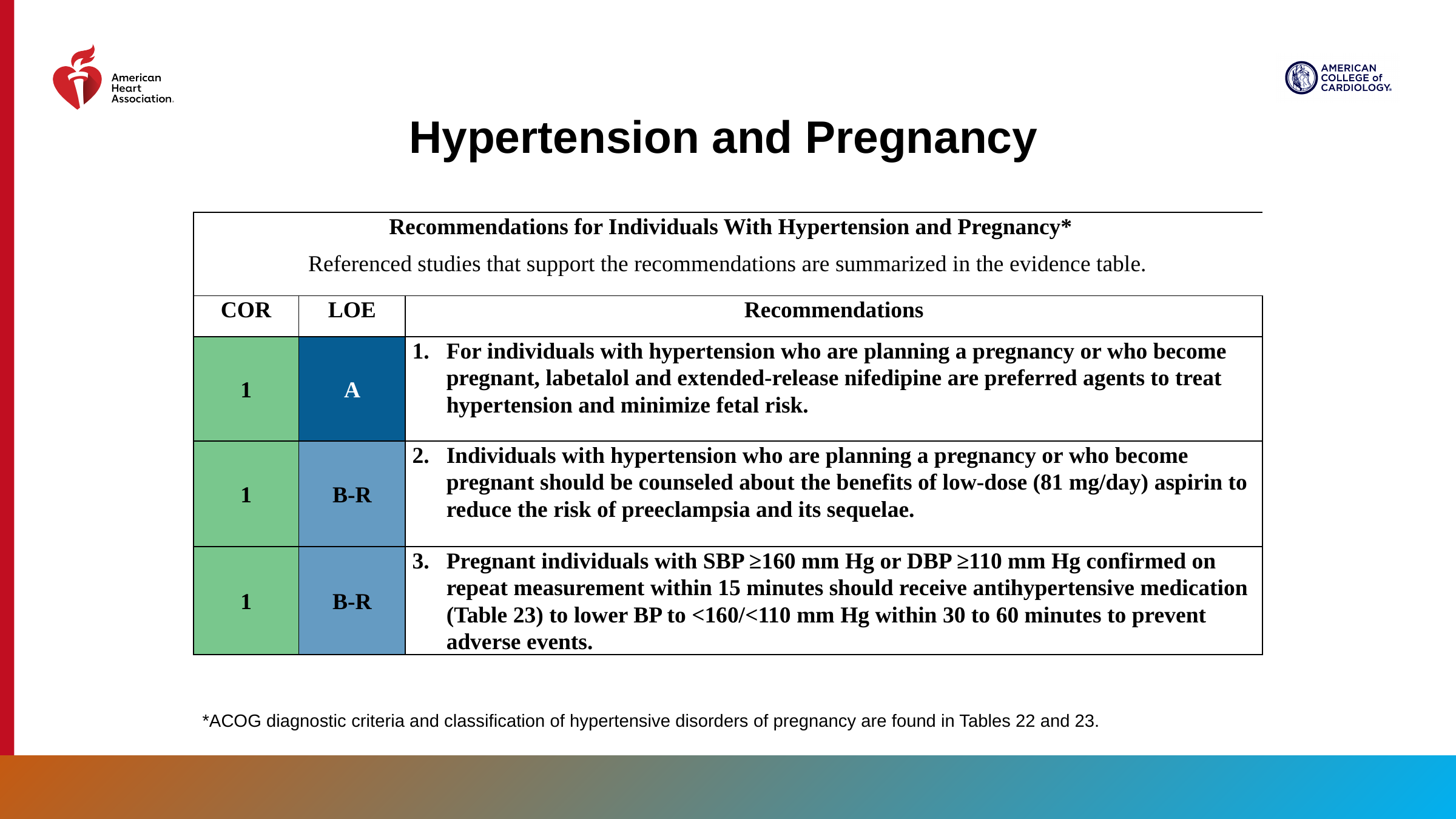

Hypertension and Pregnancy
| Recommendations for Individuals With Hypertension and Pregnancy\* Referenced studies that support the recommendations are summarized in the evidence table. |  |  |
| --- | --- | --- |
| COR | LOE | Recommendations |
| 1 | A | For individuals with hypertension who are planning a pregnancy or who become pregnant, labetalol and extended-release nifedipine are preferred agents to treat hypertension and minimize fetal risk. |
| 1 | B-R | Individuals with hypertension who are planning a pregnancy or who become pregnant should be counseled about the benefits of low-dose (81 mg/day) aspirin to reduce the risk of preeclampsia and its sequelae. |
| 1 | B-R | Pregnant individuals with SBP ≥160 mm Hg or DBP ≥110 mm Hg confirmed on repeat measurement within 15 minutes should receive antihypertensive medication (Table 23) to lower BP to <160/<110 mm Hg within 30 to 60 minutes to prevent adverse events. |
*ACOG diagnostic criteria and classification of hypertensive disorders of pregnancy are found in Tables 22 and 23.